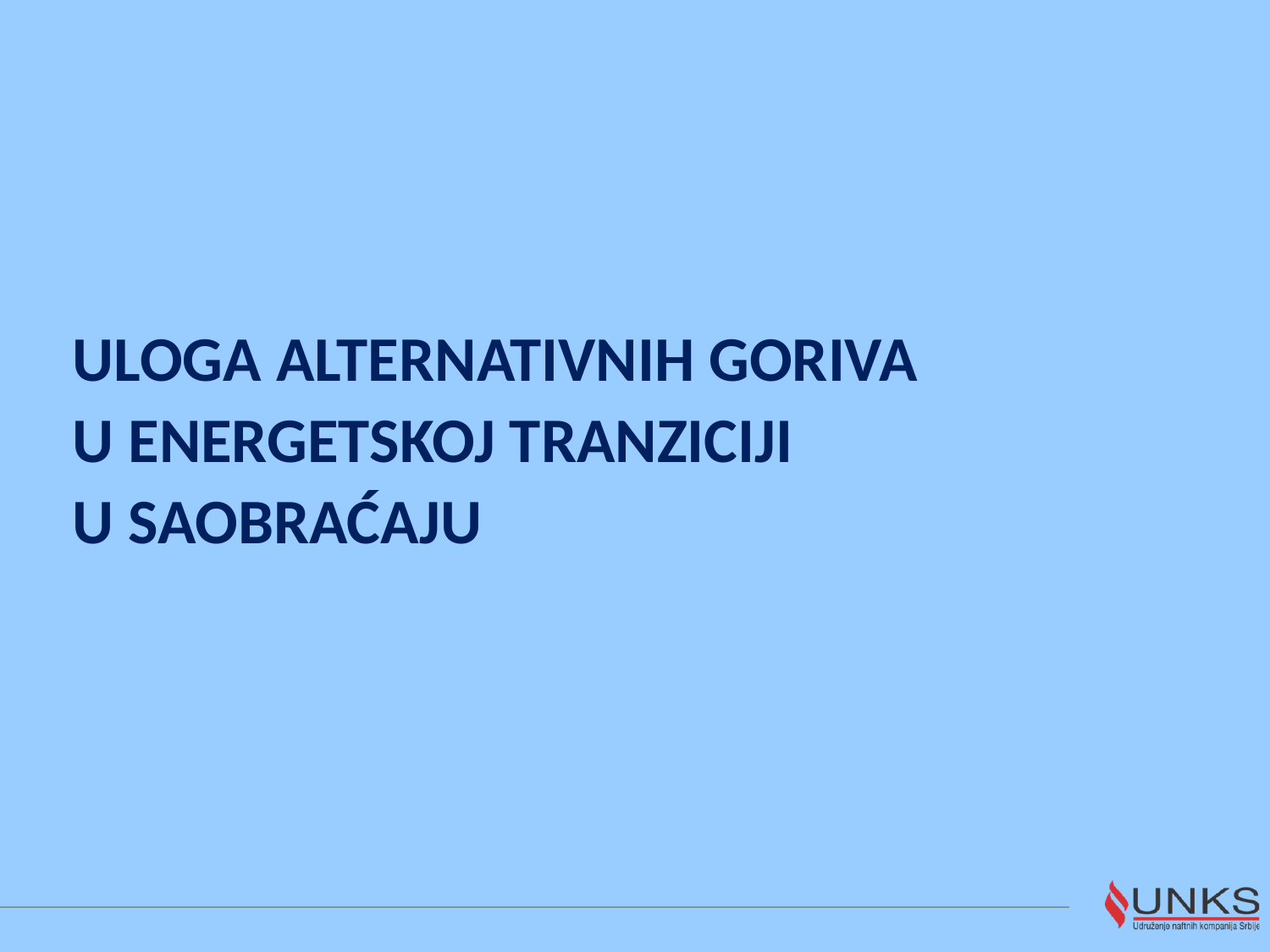

# uloga alternativnih goriva u energetskoj tranziciji u saobraćaju